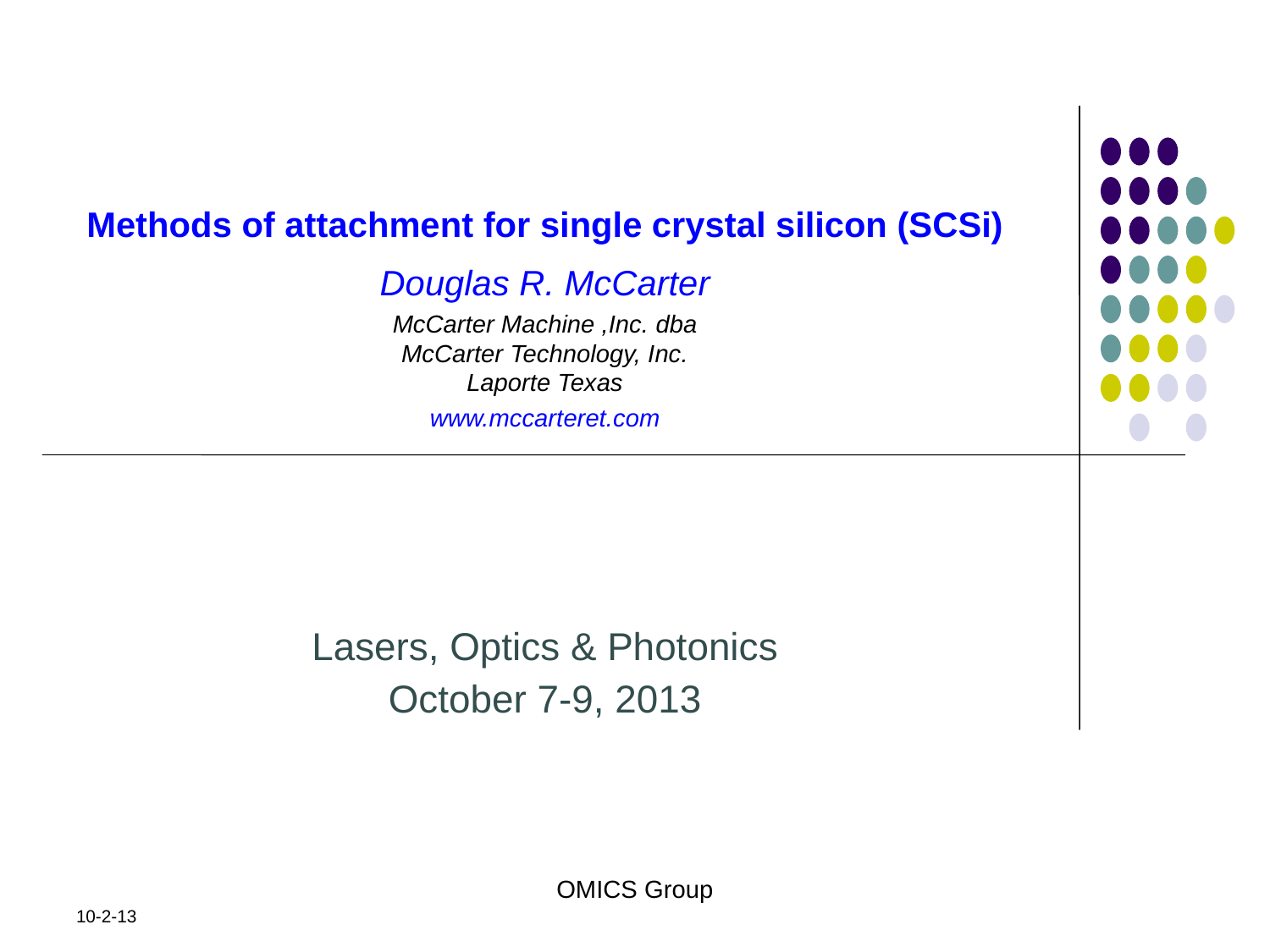

Methods of attachment for single crystal silicon (SCSi)
Douglas R. McCarter
McCarter Machine ,Inc. dba
McCarter Technology, Inc.
Laporte Texas
www.mccarteret.com

Lasers, Optics & Photonics
October 7-9, 2013

OMICS Group
10-2-13